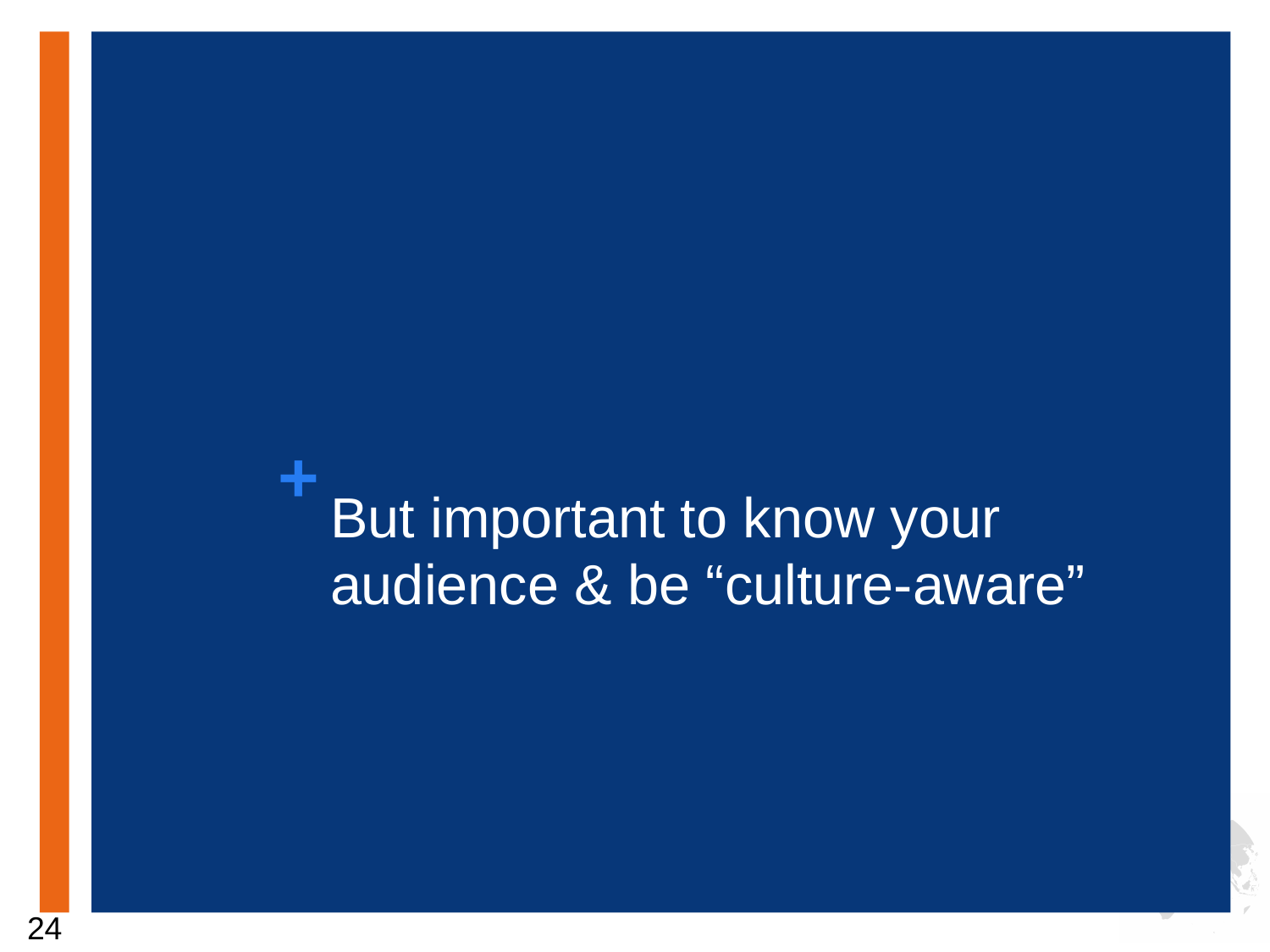

# But important to know your audience & be “culture-aware”
24